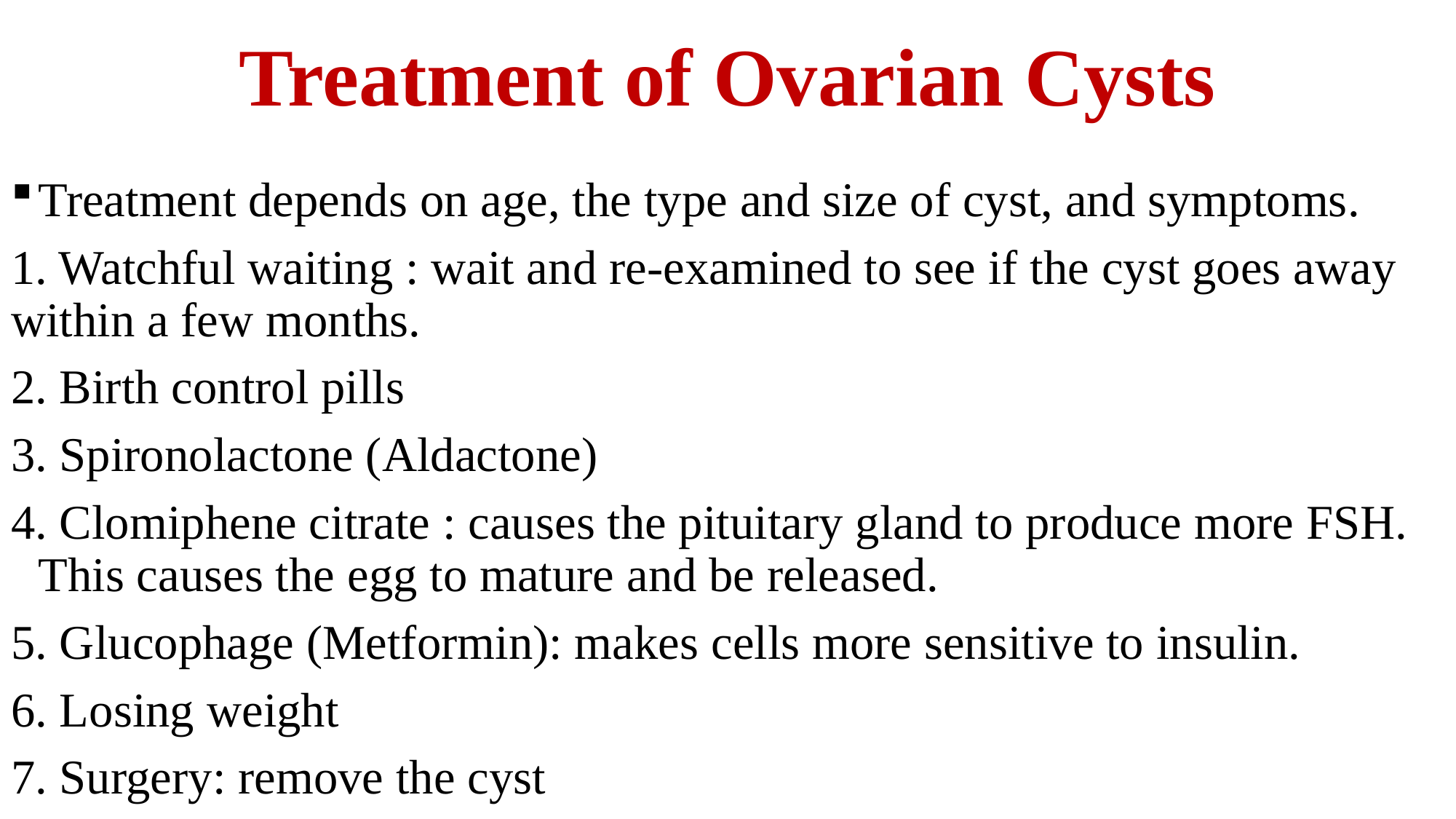

# Treatment of Ovarian Cysts
Treatment depends on age, the type and size of cyst, and symptoms.
1. Watchful waiting : wait and re-examined to see if the cyst goes away within a few months.
2. Birth control pills
3. Spironolactone (Aldactone)
4. Clomiphene citrate : causes the pituitary gland to produce more FSH. This causes the egg to mature and be released.
5. Glucophage (Metformin): makes cells more sensitive to insulin.
6. Losing weight
7. Surgery: remove the cyst